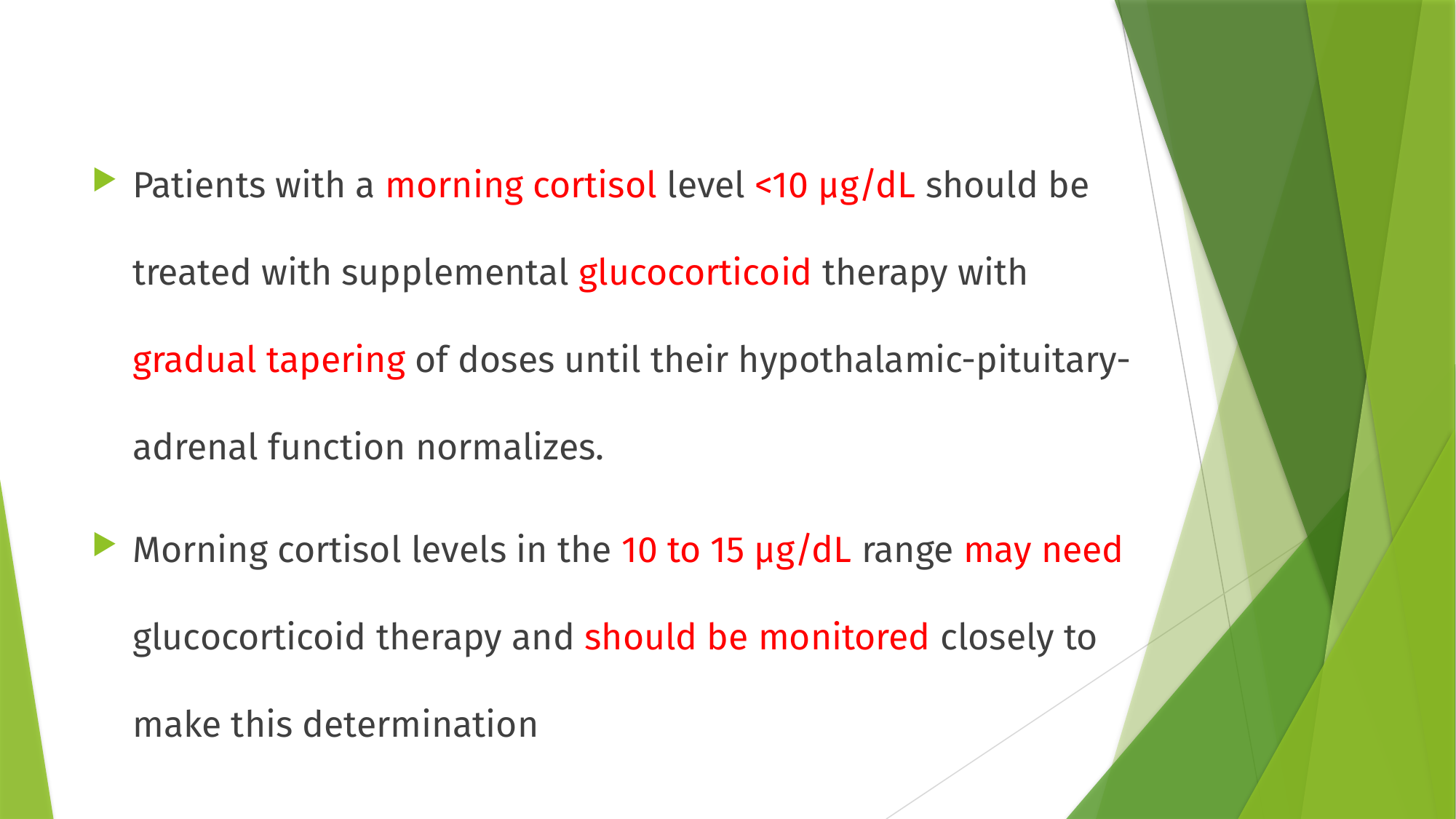

#
Patients with a morning cortisol level <10 μg/dL should be treated with supplemental glucocorticoid therapy with gradual tapering of doses until their hypothalamic-pituitary-adrenal function normalizes.
Morning cortisol levels in the 10 to 15 μg/dL range may need glucocorticoid therapy and should be monitored closely to make this determination